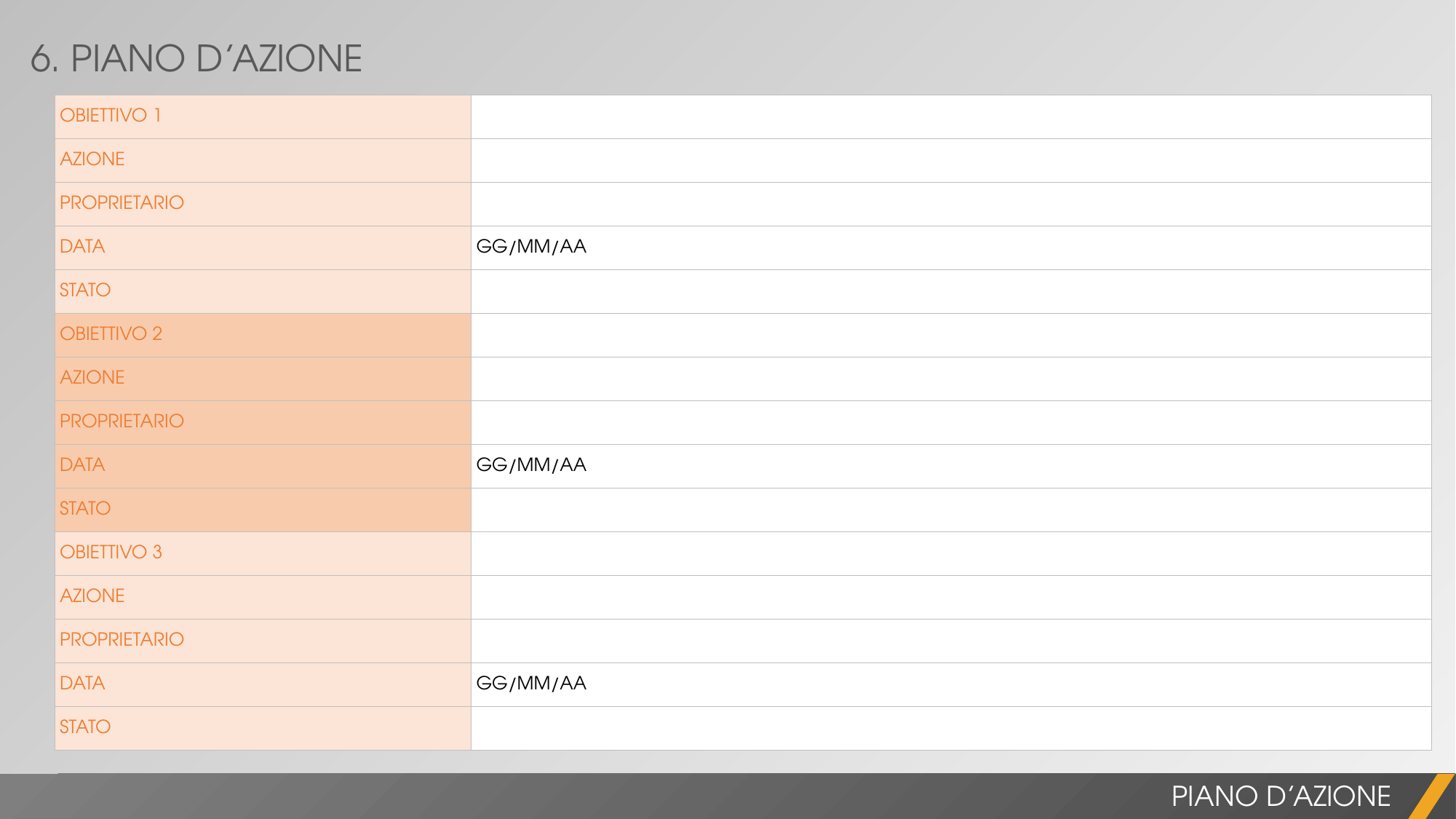

6. PIANO D’AZIONE
| OBIETTIVO 1 |  |
| --- | --- |
| AZIONE |  |
| PROPRIETARIO |  |
| DATA | GG/MM/AA |
| STATO |  |
| OBIETTIVO 2 |  |
| AZIONE |  |
| PROPRIETARIO |  |
| DATA | GG/MM/AA |
| STATO |  |
| OBIETTIVO 3 |  |
| AZIONE |  |
| PROPRIETARIO |  |
| DATA | GG/MM/AA |
| STATO |  |
PIANO D’AZIONE